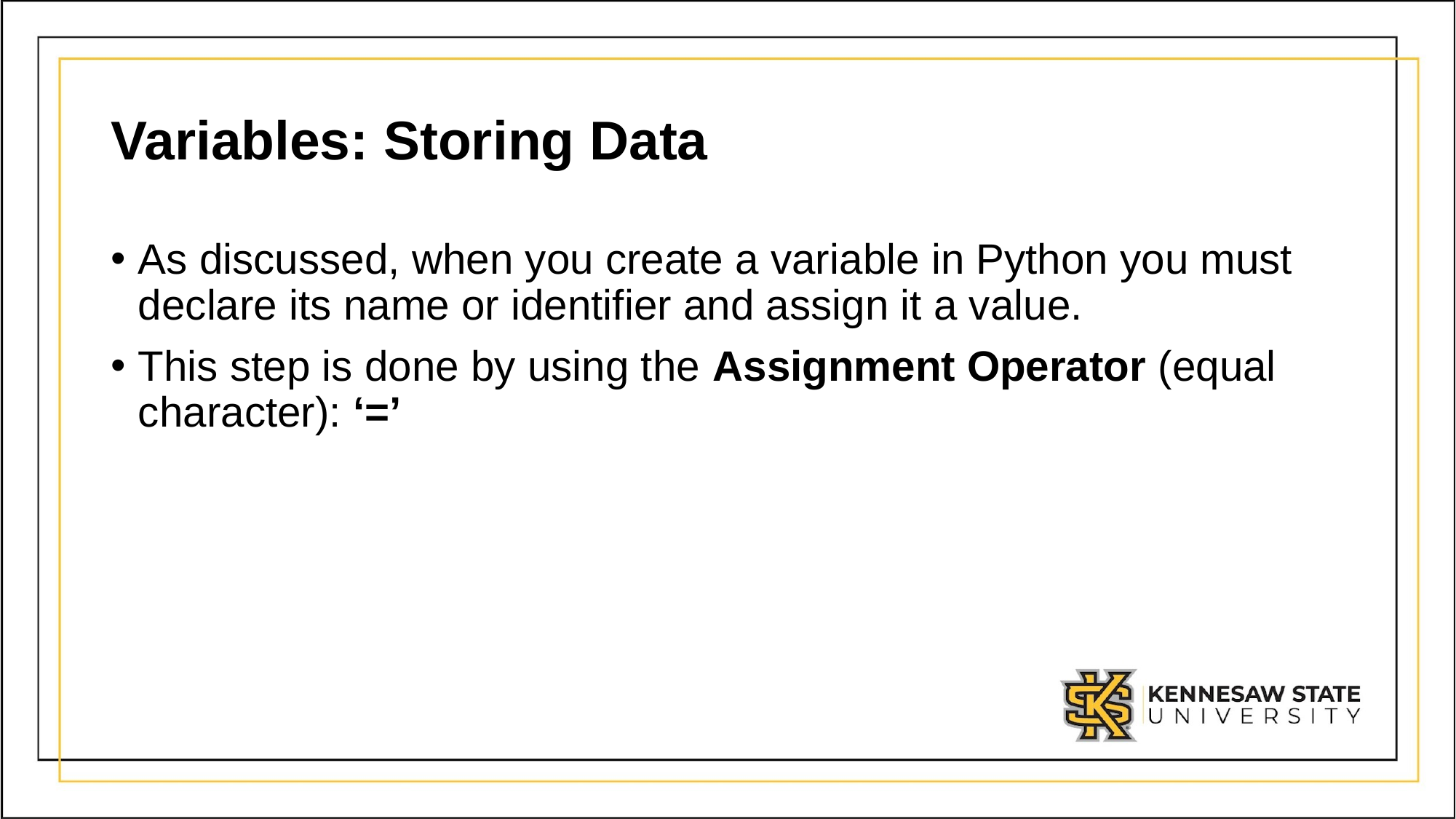

# Variables: Storing Data
As discussed, when you create a variable in Python you must declare its name or identifier and assign it a value.
This step is done by using the Assignment Operator (equal character): ‘=’